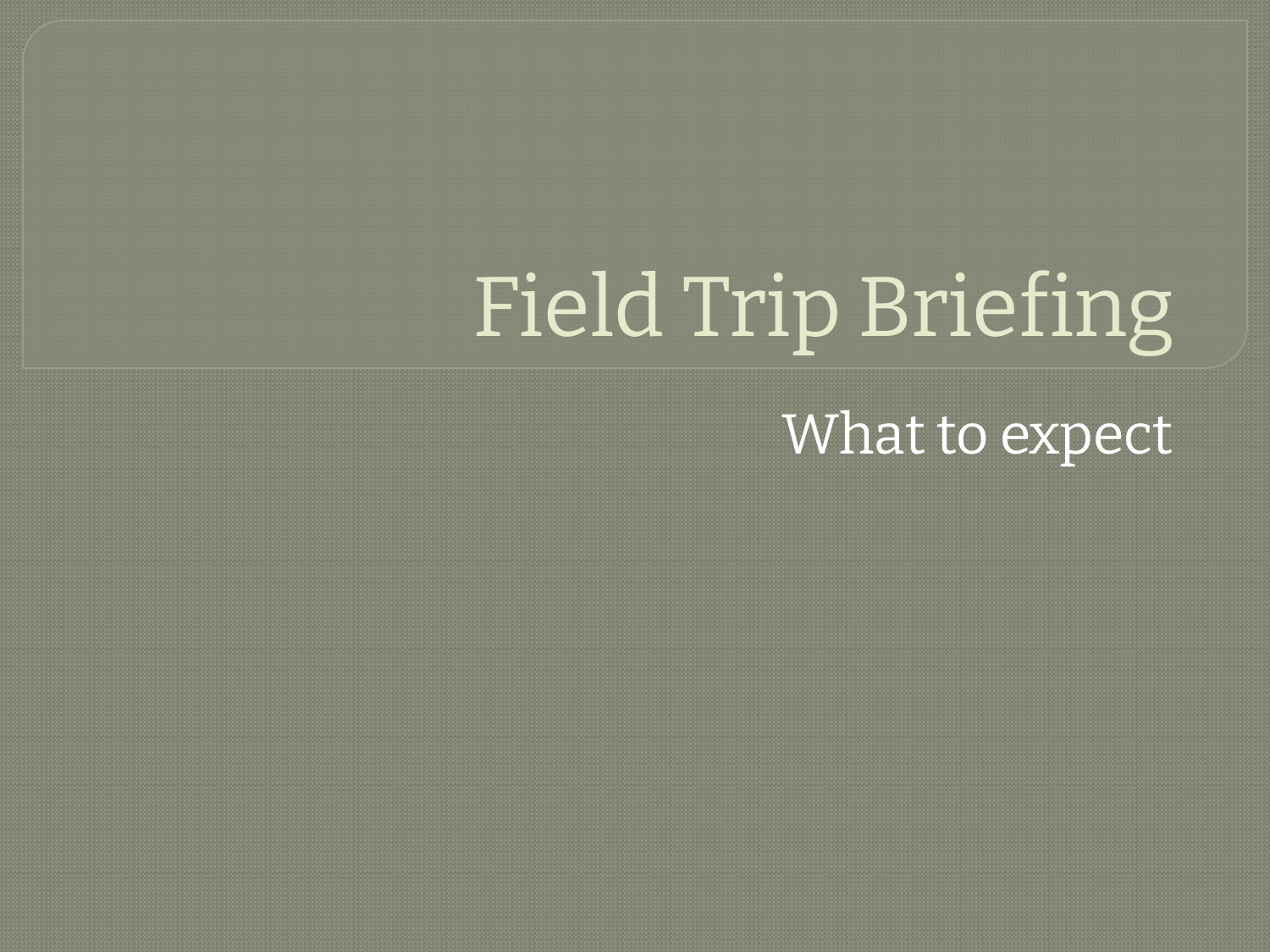

# Field Trip Briefing
What to expect